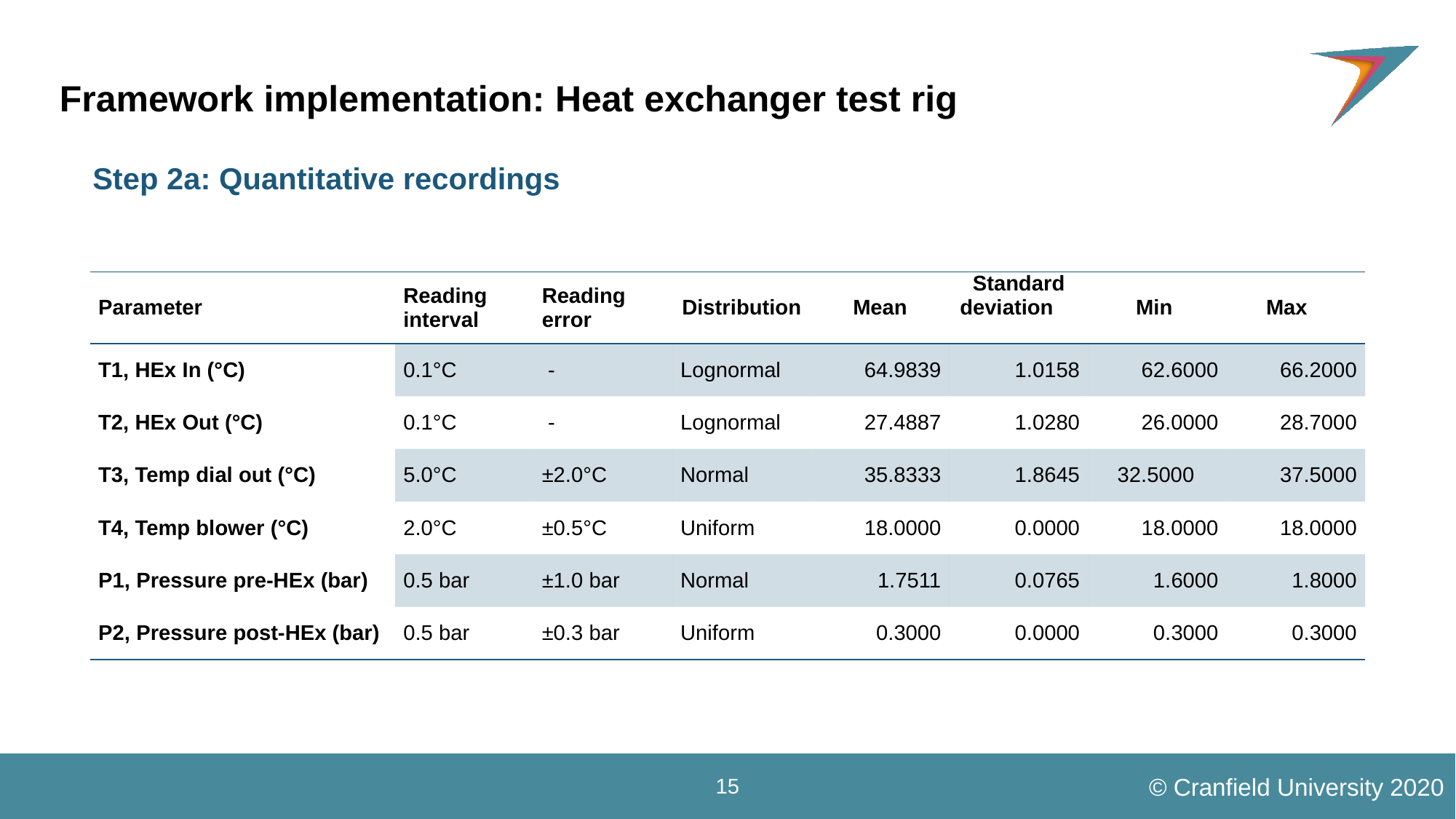

# Framework implementation: Heat exchanger test rig
Step 2a: Quantitative recordings
| Parameter | Reading interval | Reading error | Distribution | Mean | Standard deviation | Min | Max |
| --- | --- | --- | --- | --- | --- | --- | --- |
| T1, HEx In (°C) | 0.1°C | - | Lognormal | 64.9839 | 1.0158 | 62.6000 | 66.2000 |
| T2, HEx Out (°C) | 0.1°C | - | Lognormal | 27.4887 | 1.0280 | 26.0000 | 28.7000 |
| T3, Temp dial out (°C) | 5.0°C | ±2.0°C | Normal | 35.8333 | 1.8645 | 32.5000 | 37.5000 |
| T4, Temp blower (°C) | 2.0°C | ±0.5°C | Uniform | 18.0000 | 0.0000 | 18.0000 | 18.0000 |
| P1, Pressure pre-HEx (bar) | 0.5 bar | ±1.0 bar | Normal | 1.7511 | 0.0765 | 1.6000 | 1.8000 |
| P2, Pressure post-HEx (bar) | 0.5 bar | ±0.3 bar | Uniform | 0.3000 | 0.0000 | 0.3000 | 0.3000 |